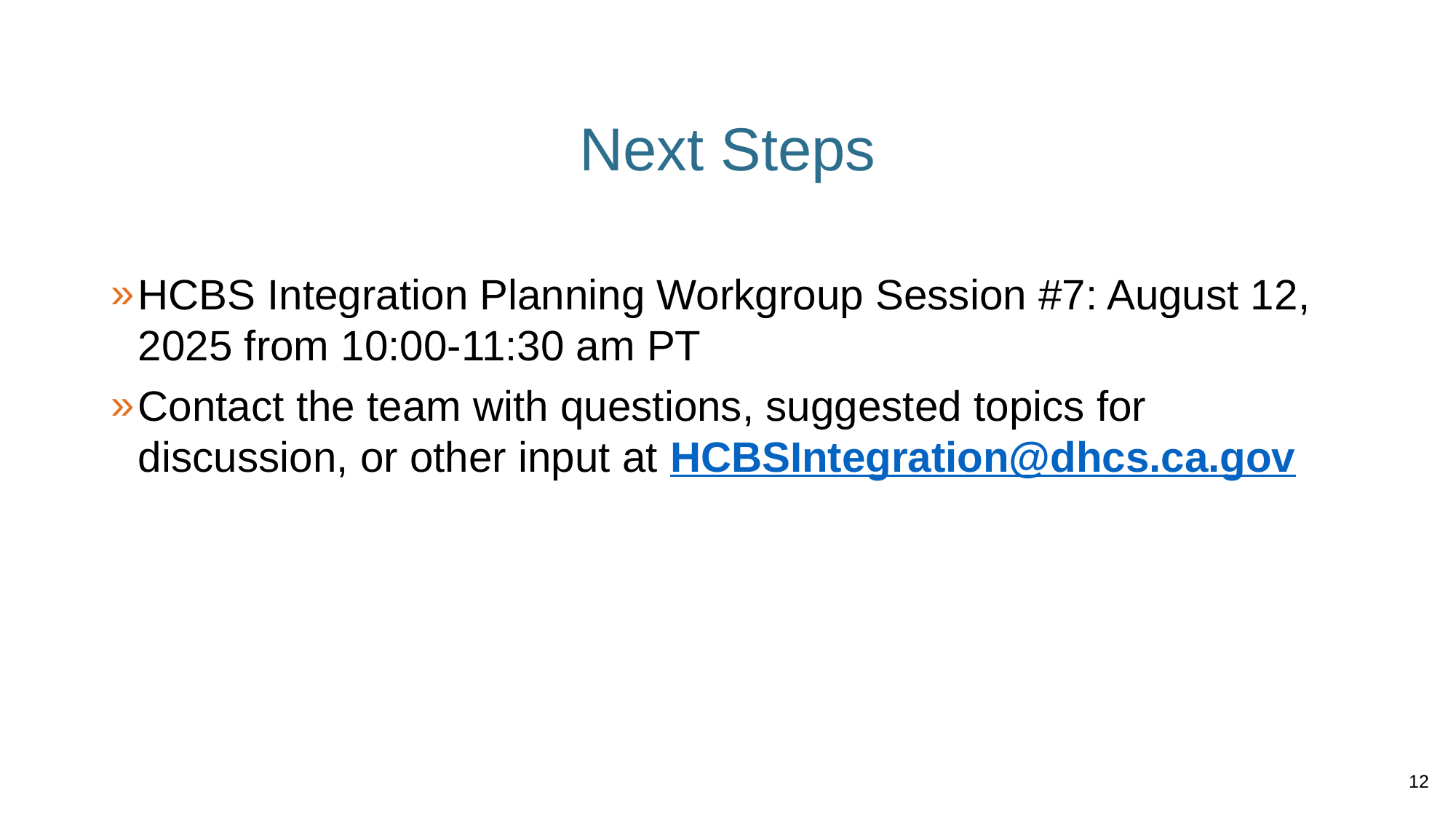

# Next Steps
HCBS Integration Planning Workgroup Session #7: August 12, 2025 from 10:00-11:30 am PT
Contact the team with questions, suggested topics for discussion, or other input at HCBSIntegration@dhcs.ca.gov
12